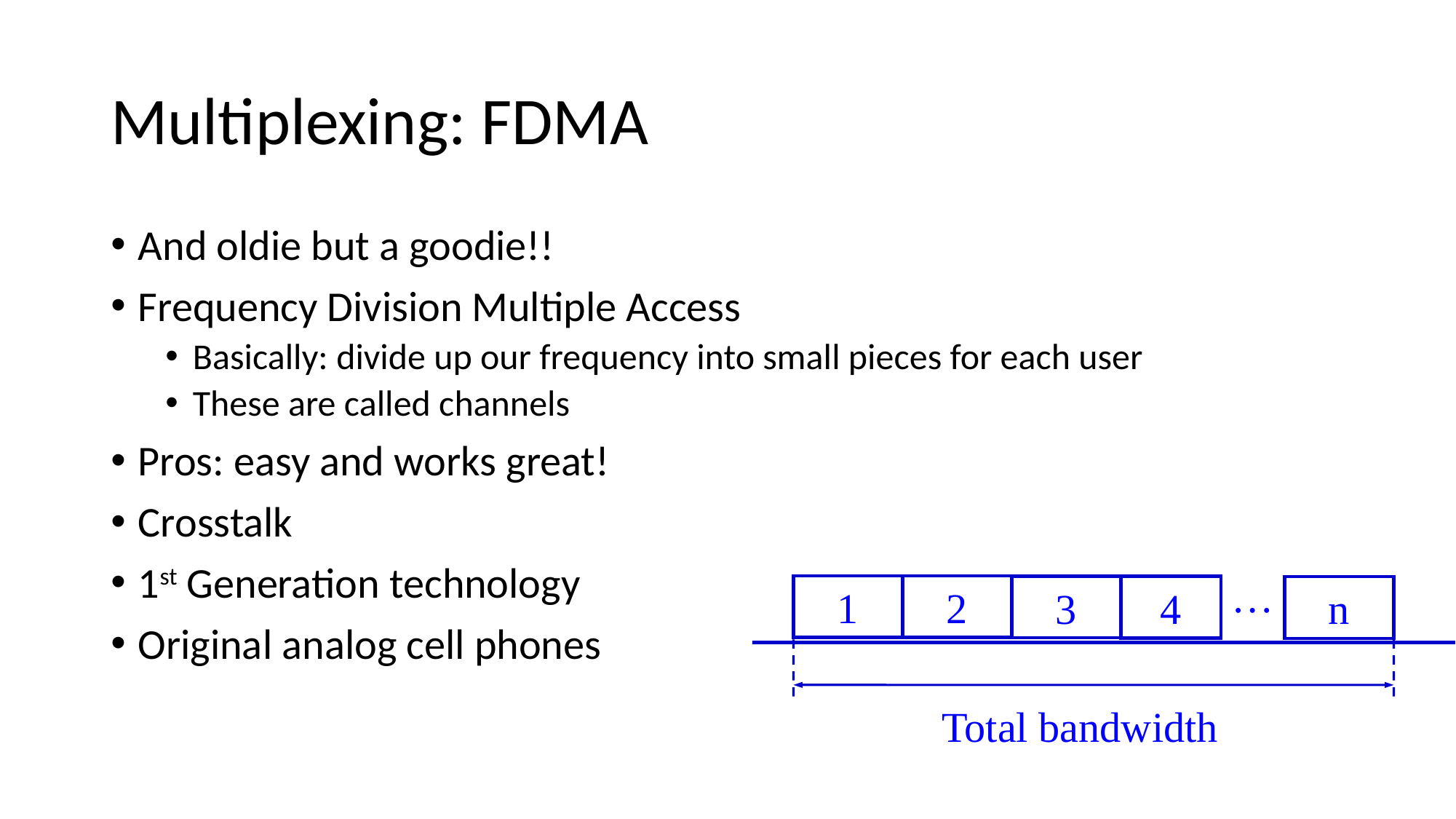

# Multiplexing: FDMA
And oldie but a goodie!!
Frequency Division Multiple Access
Basically: divide up our frequency into small pieces for each user
These are called channels
Pros: easy and works great!
Crosstalk
1st Generation technology
Original analog cell phones

…
1
2
3
4
n

Total bandwidth